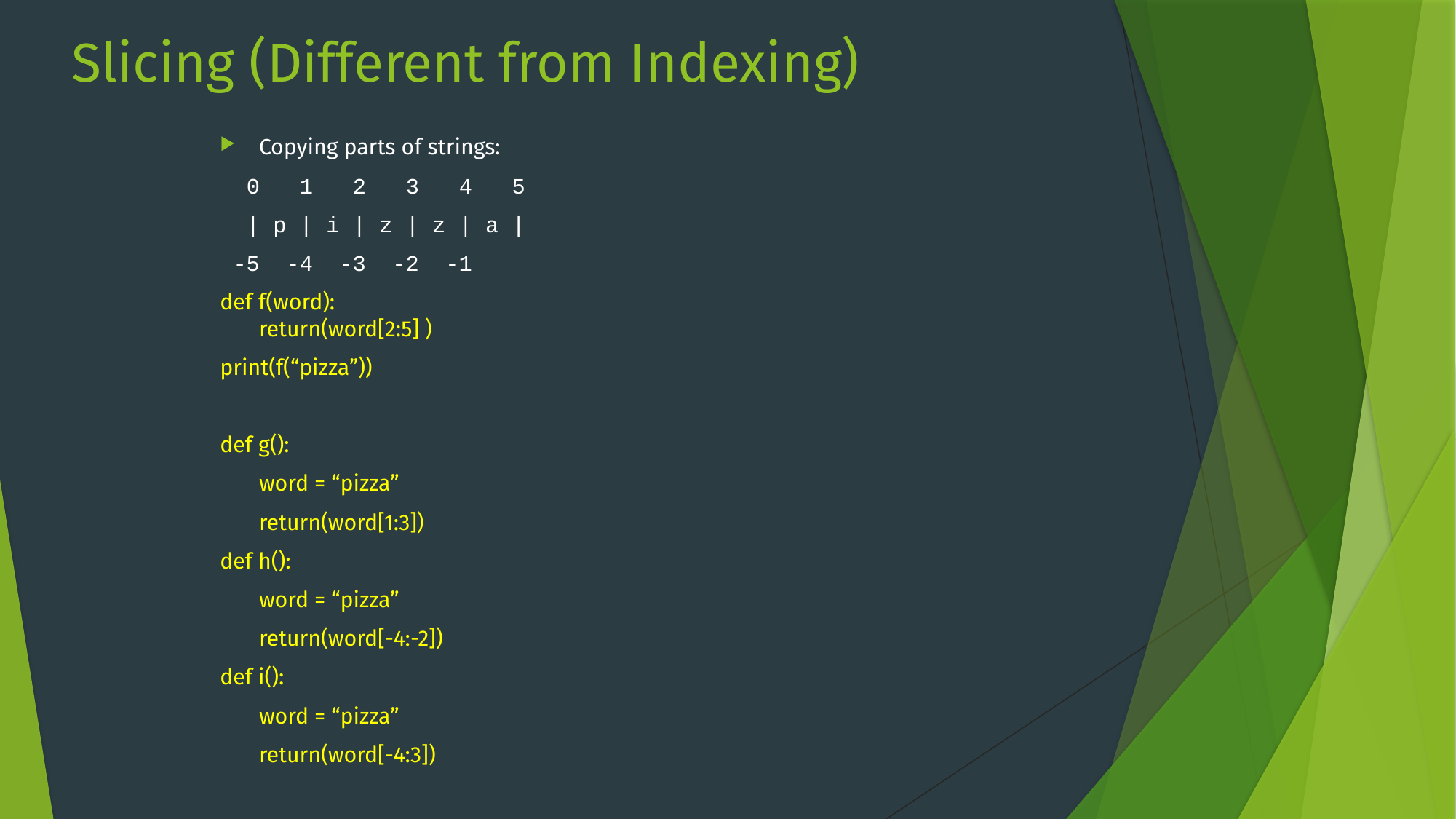

# Slicing (Different from Indexing)
Copying parts of strings:
  0   1   2   3   4   5
  | p | i | z | z | a |
 -5  -4  -3  -2  -1
def f(word):
	return(word[2:5] )
print(f(“pizza”))

def g():
	word = “pizza”
	return(word[1:3])
def h():
	word = “pizza”
	return(word[-4:-2])
def i():
	word = “pizza”
	return(word[-4:3])